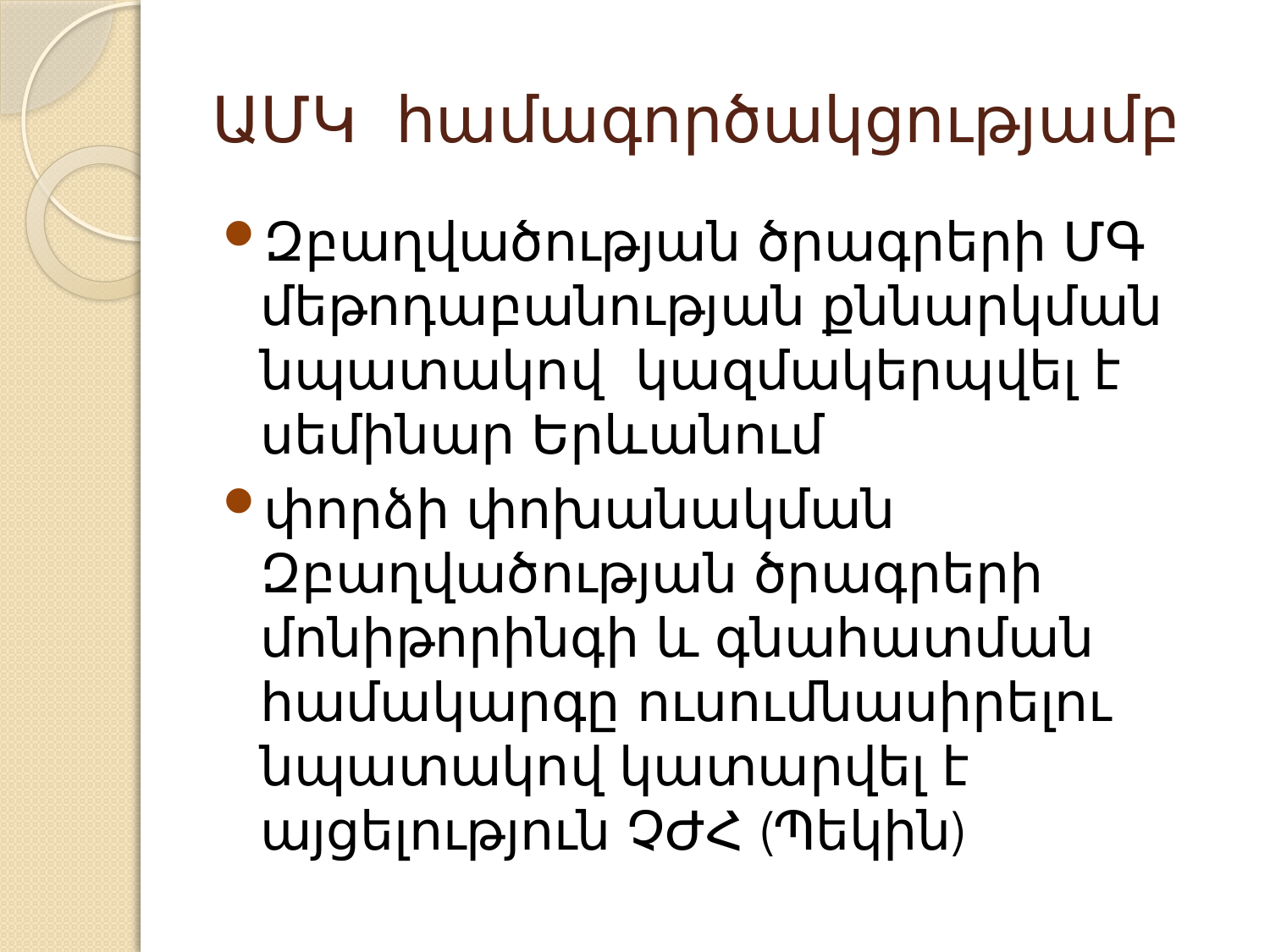

# ԱՄԿ  համագործակցությամբ
Զբաղվածության ծրագրերի ՄԳ մեթոդաբանության քննարկման նպատակով  կազմակերպվել է սեմինար Երևանում
փորձի փոխանակման Զբաղվածության ծրագրերի մոնիթորինգի և գնահատման համակարգը ուսումնասիրելու նպատակով կատարվել է այցելություն ՉԺՀ (Պեկին)